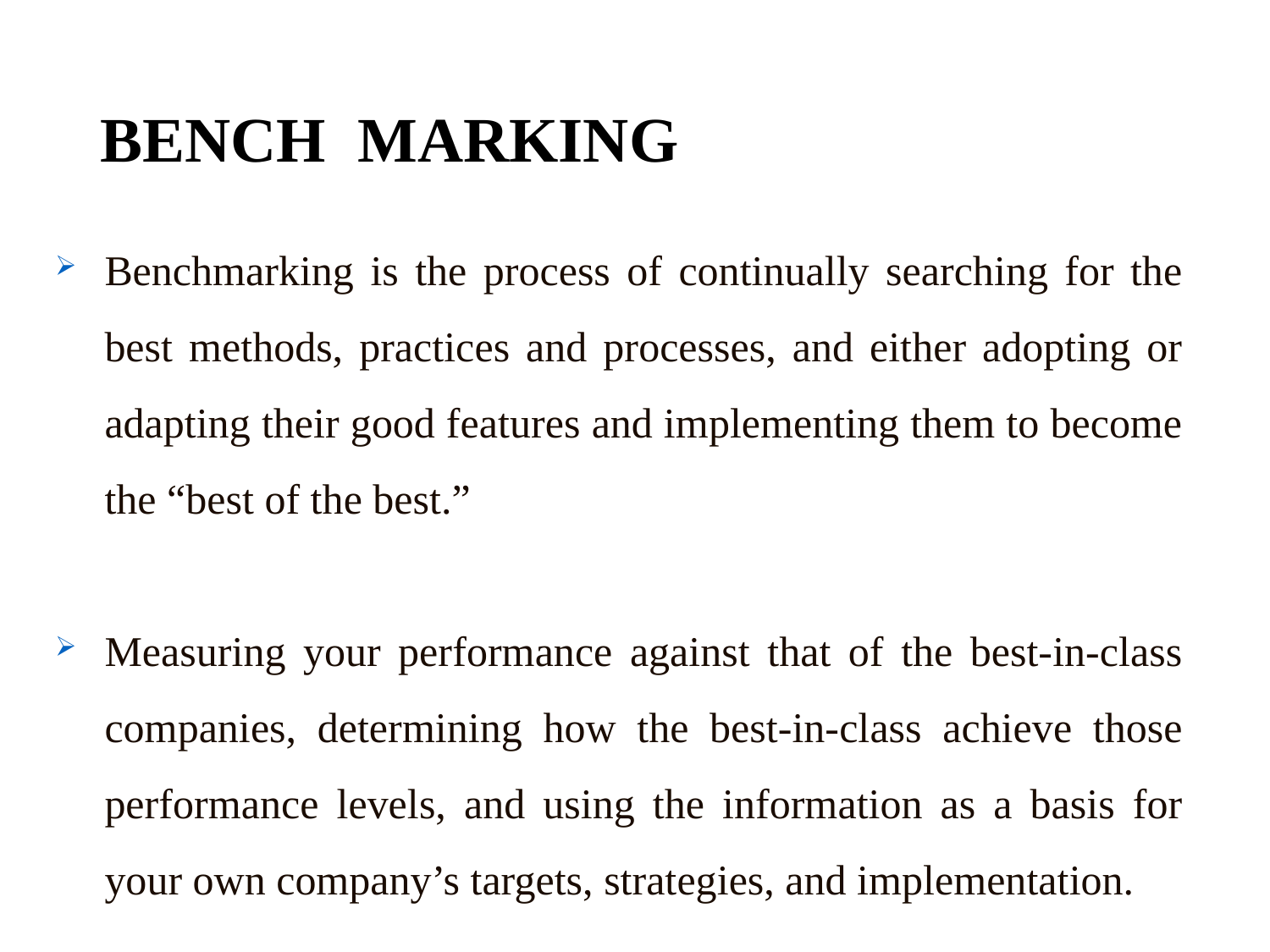

# BENCH  MARKING
Benchmarking is the process of continually searching for the best methods, practices and processes, and either adopting or adapting their good features and implementing them to become the “best of the best.”

Measuring your performance against that of the best-in-class companies, determining how the best-in-class achieve those performance levels, and using the information as a basis for your own company’s targets, strategies, and implementation.